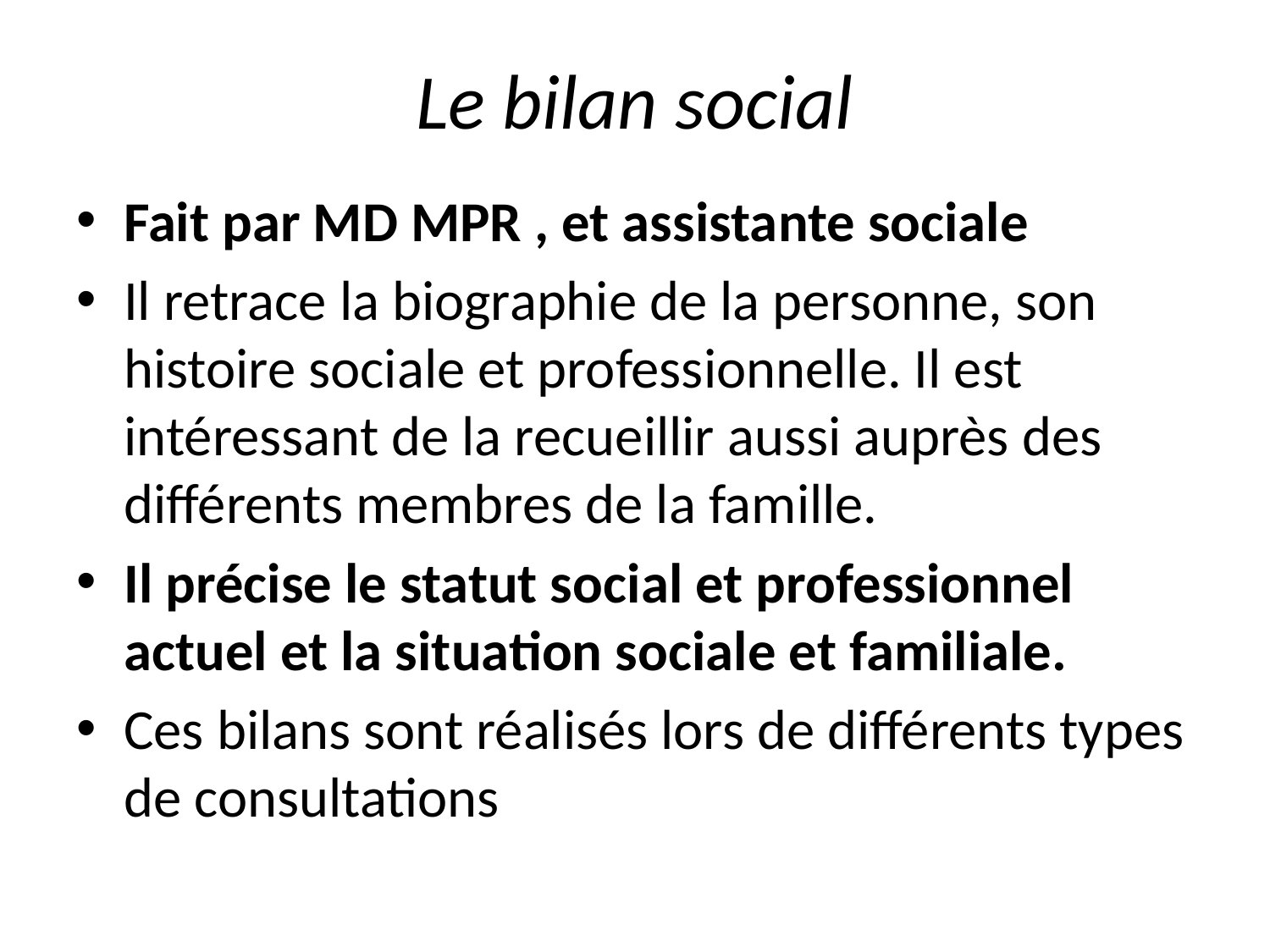

# Le bilan social
Fait par MD MPR , et assistante sociale
Il retrace la biographie de la personne, son histoire sociale et professionnelle. Il est intéressant de la recueillir aussi auprès des différents membres de la famille.
Il précise le statut social et professionnel actuel et la situation sociale et familiale.
Ces bilans sont réalisés lors de différents types de consultations